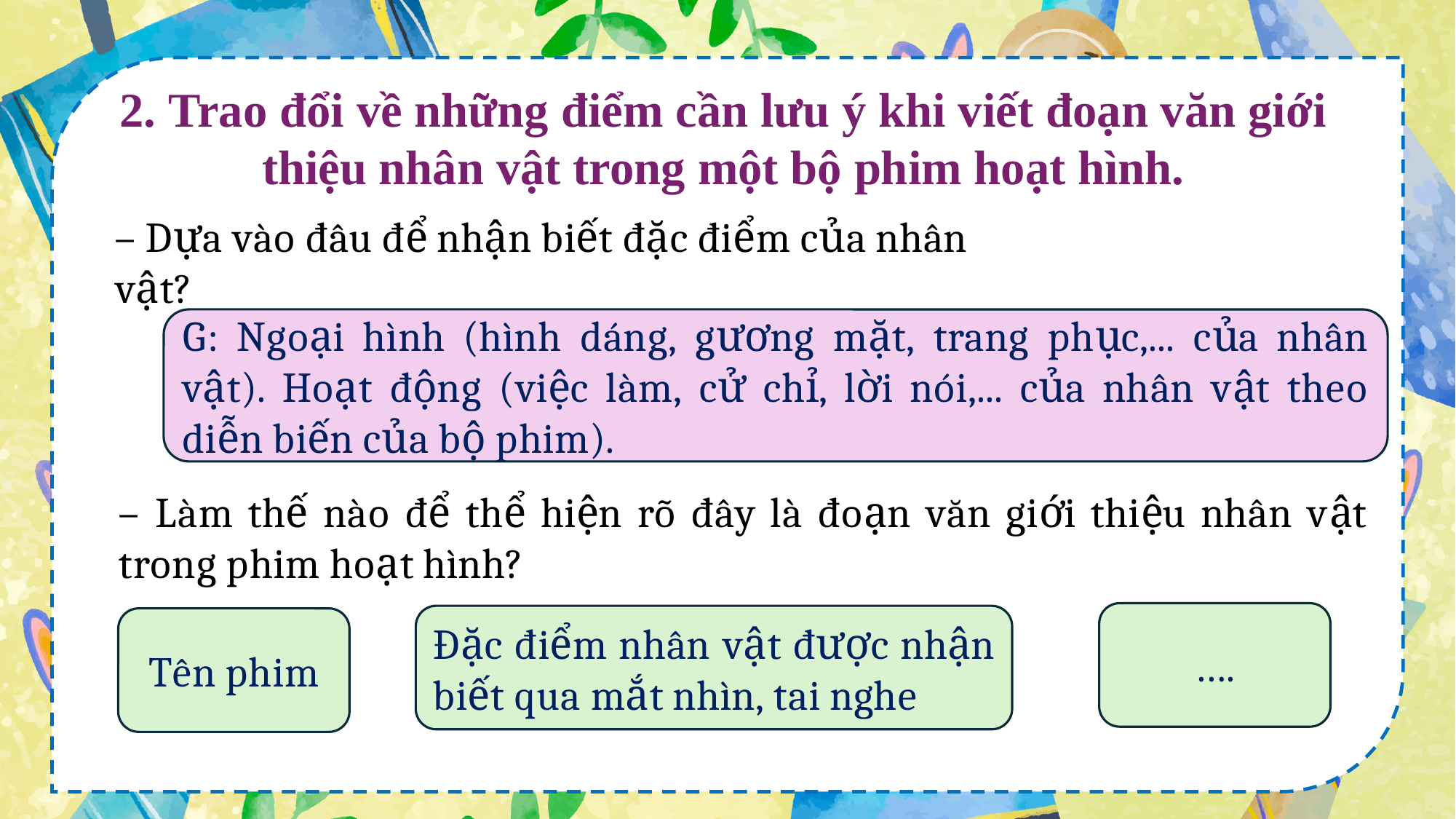

2. Trao đổi về những điểm cần lưu ý khi viết đoạn văn giới thiệu nhân vật trong một bộ phim hoạt hình.
– Dựa vào đâu để nhận biết đặc điểm của nhân vật?
G: Ngoại hình (hình dáng, gương mặt, trang phục,... của nhân vật). Hoạt động (việc làm, cử chỉ, lời nói,... của nhân vật theo diễn biến của bộ phim).
– Làm thế nào để thể hiện rõ đây là đoạn văn giới thiệu nhân vật trong phim hoạt hình?
….
Đặc điểm nhân vật được nhận biết qua mắt nhìn, tai nghe
Tên phim